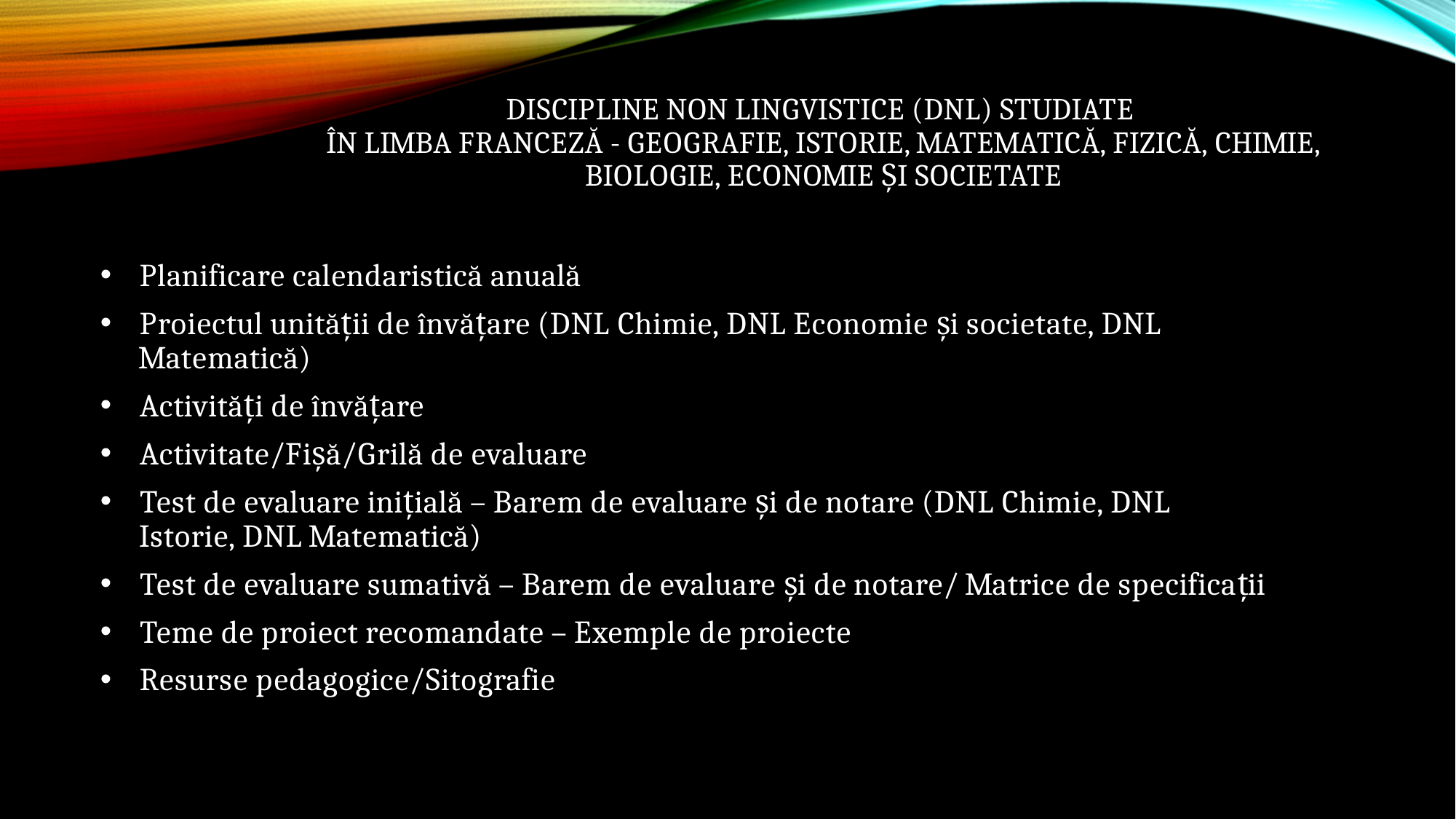

# DISCIPLINE NON LINGVISTICE (DNL) STUDIATE ÎN LIMBA FRANCEZĂ - Geografie, Istorie, Matematică, Fizică, Chimie, Biologie, Economie și societate
Planificare calendaristică anuală
Proiectul unității de învățare (DNL Chimie, DNL Economie și societate, DNL Matematică)
Activități de învățare
Activitate/Fișă/Grilă de evaluare
Test de evaluare inițială – Barem de evaluare și de notare (DNL Chimie, DNL Istorie, DNL Matematică)
Test de evaluare sumativă – Barem de evaluare și de notare/ Matrice de specificații
Teme de proiect recomandate – Exemple de proiecte
Resurse pedagogice/Sitografie